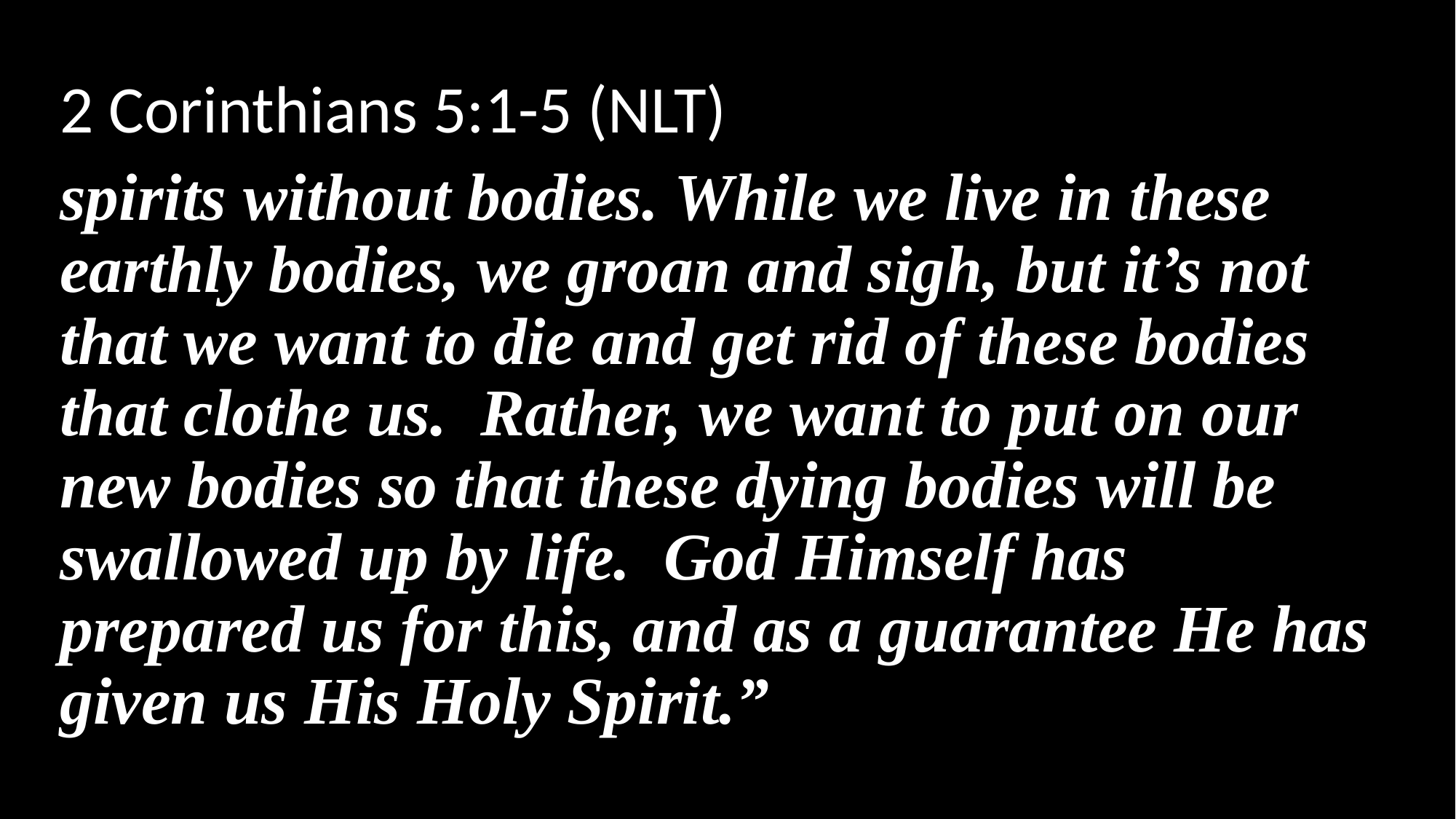

2 Corinthians 5:1-5 (NLT)
spirits without bodies. While we live in these earthly bodies, we groan and sigh, but it’s not that we want to die and get rid of these bodies that clothe us.  Rather, we want to put on our new bodies so that these dying bodies will be swallowed up by life.  God Himself has prepared us for this, and as a guarantee He has given us His Holy Spirit.”